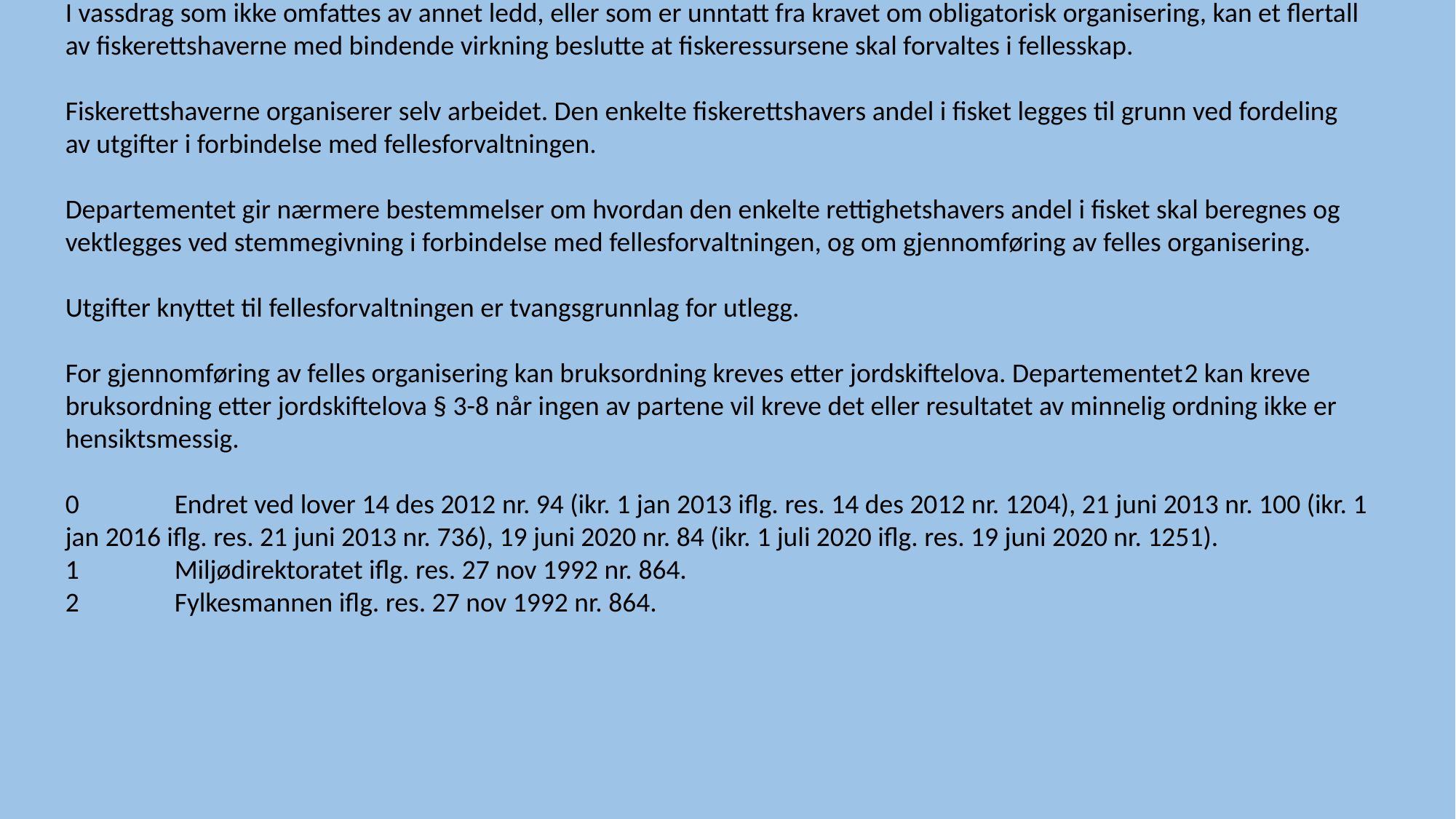

I vassdrag som ikke omfattes av annet ledd, eller som er unntatt fra kravet om obligatorisk organisering, kan et flertall av fiskerettshaverne med bindende virkning beslutte at fiskeressursene skal forvaltes i fellesskap.

Fiskerettshaverne organiserer selv arbeidet. Den enkelte fiskerettshavers andel i fisket legges til grunn ved fordeling av utgifter i forbindelse med fellesforvaltningen.

Departementet gir nærmere bestemmelser om hvordan den enkelte rettighetshavers andel i fisket skal beregnes og vektlegges ved stemmegivning i forbindelse med fellesforvaltningen, og om gjennomføring av felles organisering.

Utgifter knyttet til fellesforvaltningen er tvangsgrunnlag for utlegg.

For gjennomføring av felles organisering kan bruksordning kreves etter jordskiftelova. Departementet​2 kan kreve bruksordning etter jordskiftelova § 3-8 når ingen av partene vil kreve det eller resultatet av minnelig ordning ikke er hensiktsmessig.

0	Endret ved lover 14 des 2012 nr. 94 (ikr. 1 jan 2013 iflg. res. 14 des 2012 nr. 1204), 21 juni 2013 nr. 100 (ikr. 1 jan 2016 iflg. res. 21 juni 2013 nr. 736), 19 juni 2020 nr. 84 (ikr. 1 juli 2020 iflg. res. 19 juni 2020 nr. 1251).
1	Miljødirektoratet iflg. res. 27 nov 1992 nr. 864.
2	Fylkesmannen iflg. res. 27 nov 1992 nr. 864.